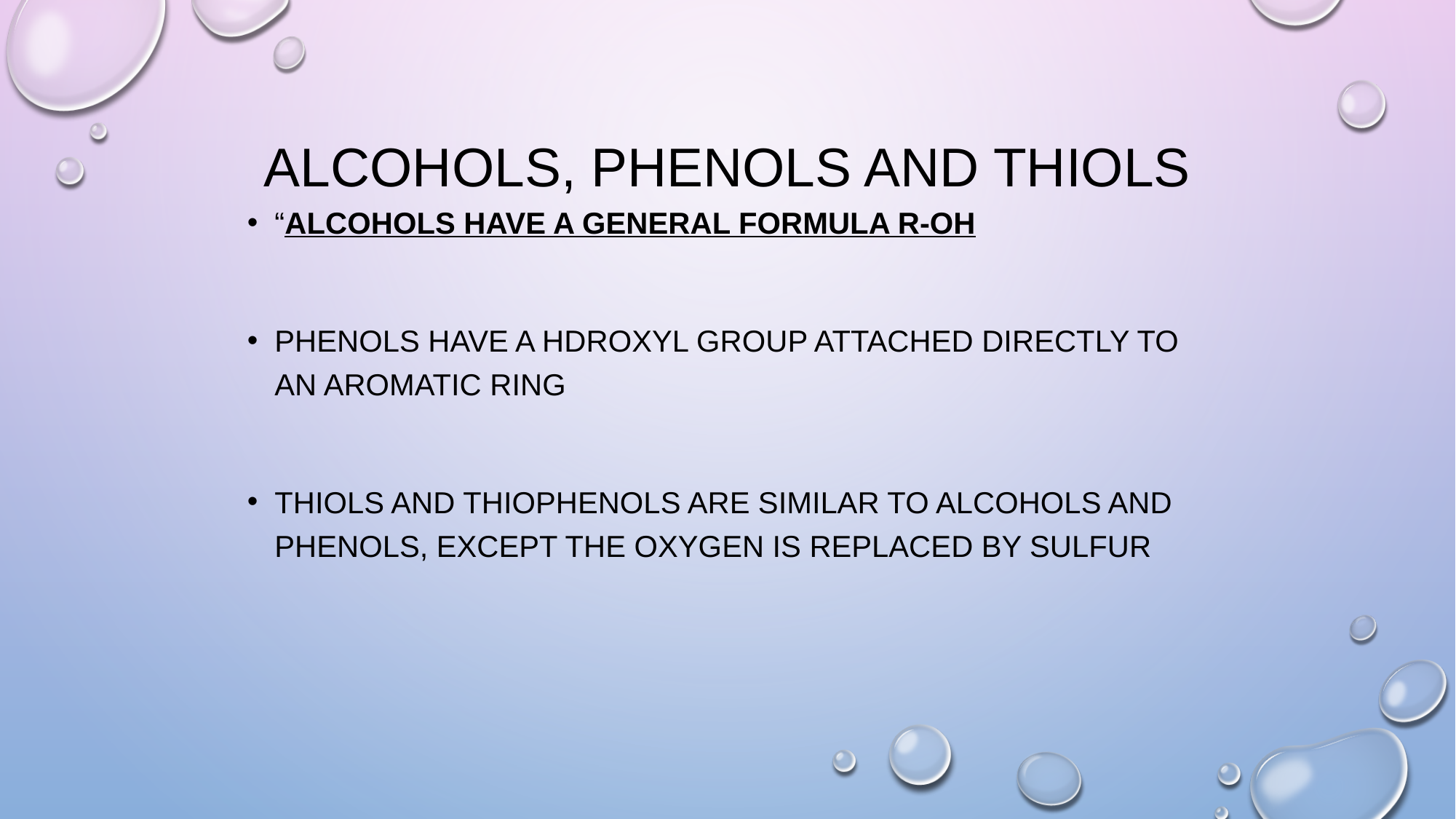

# Alcohols, Phenols and Thiols
“Alcohols have a general formula R-OH

Phenols have a hdroxyl group attached directly to an aromatic ring

Thiols and thiophenols are similar to alcohols and phenols, except the oxygen is replaced by sulfur